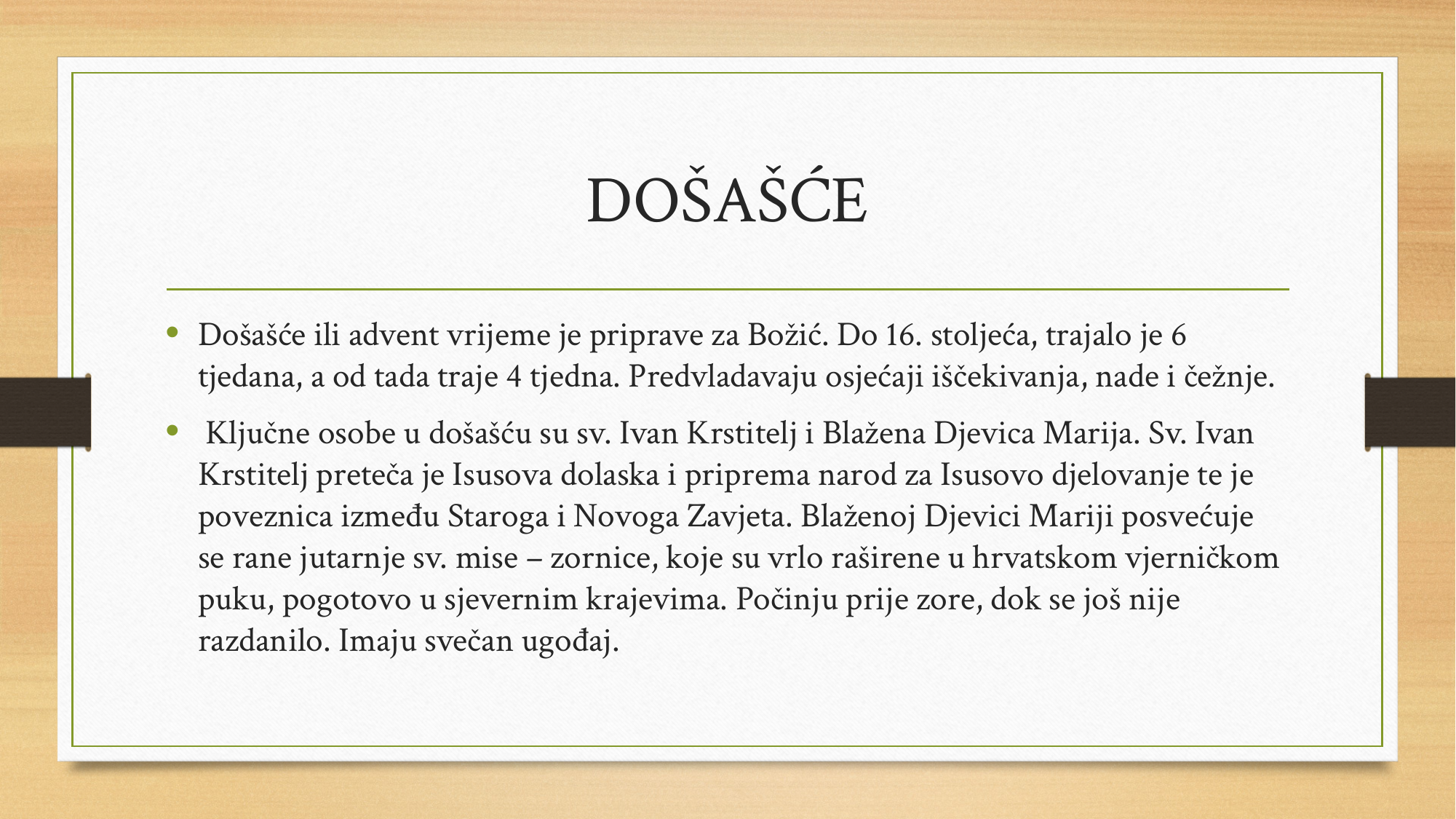

# DOŠAŠĆE
Došašće ili advent vrijeme je priprave za Božić. Do 16. stoljeća, trajalo je 6 tjedana, a od tada traje 4 tjedna. Predvladavaju osjećaji iščekivanja, nade i čežnje.
 Ključne osobe u došašću su sv. Ivan Krstitelj i Blažena Djevica Marija. Sv. Ivan Krstitelj preteča je Isusova dolaska i priprema narod za Isusovo djelovanje te je poveznica između Staroga i Novoga Zavjeta. Blaženoj Djevici Mariji posvećuje se rane jutarnje sv. mise – zornice, koje su vrlo raširene u hrvatskom vjerničkom puku, pogotovo u sjevernim krajevima. Počinju prije zore, dok se još nije razdanilo. Imaju svečan ugođaj.